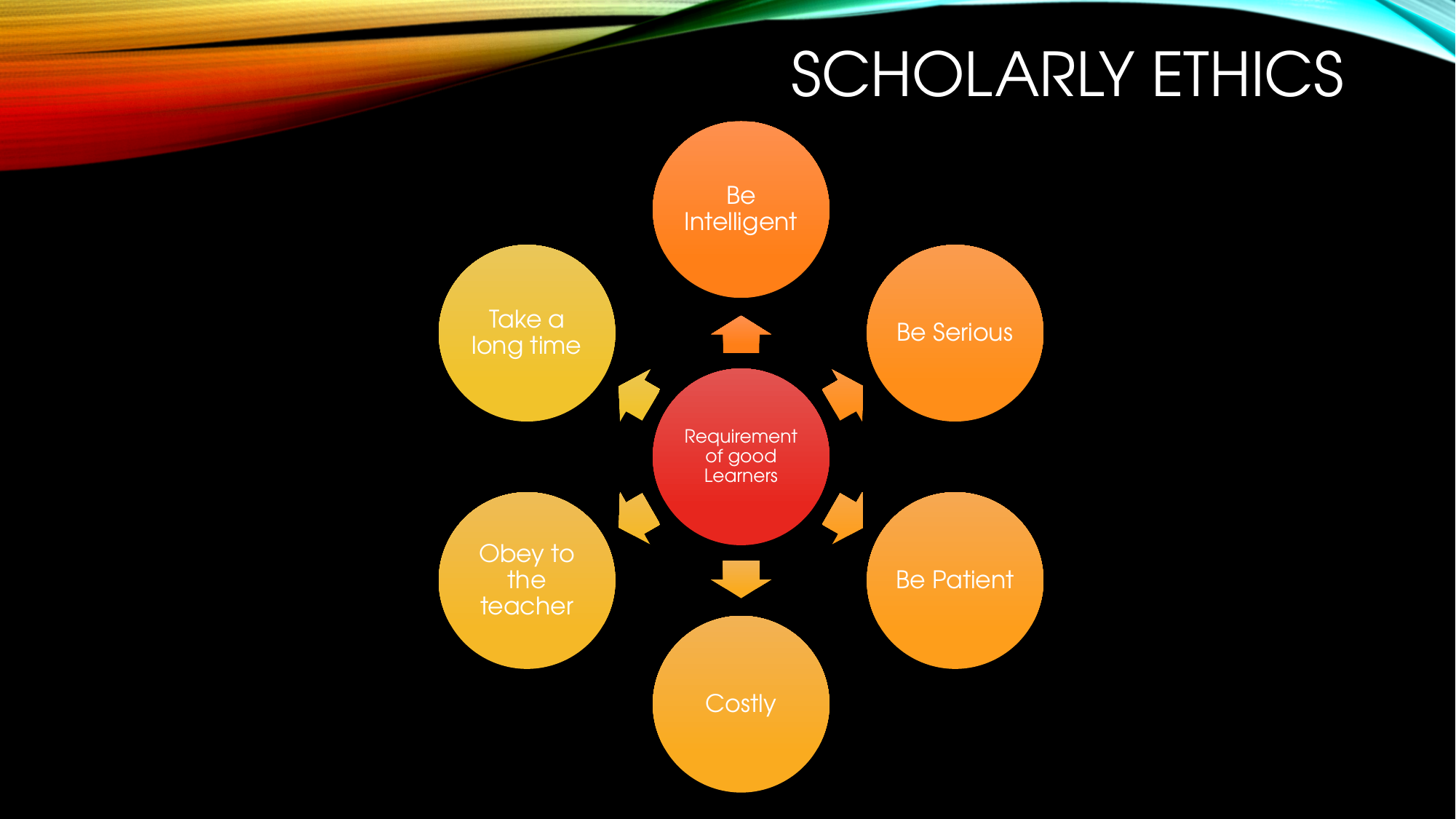

# Scholarly Ethics
Requirement of good Learners

Be Intelligent

Be Serious

Be Patient

Costly

Obey to the teacher

Take a long time